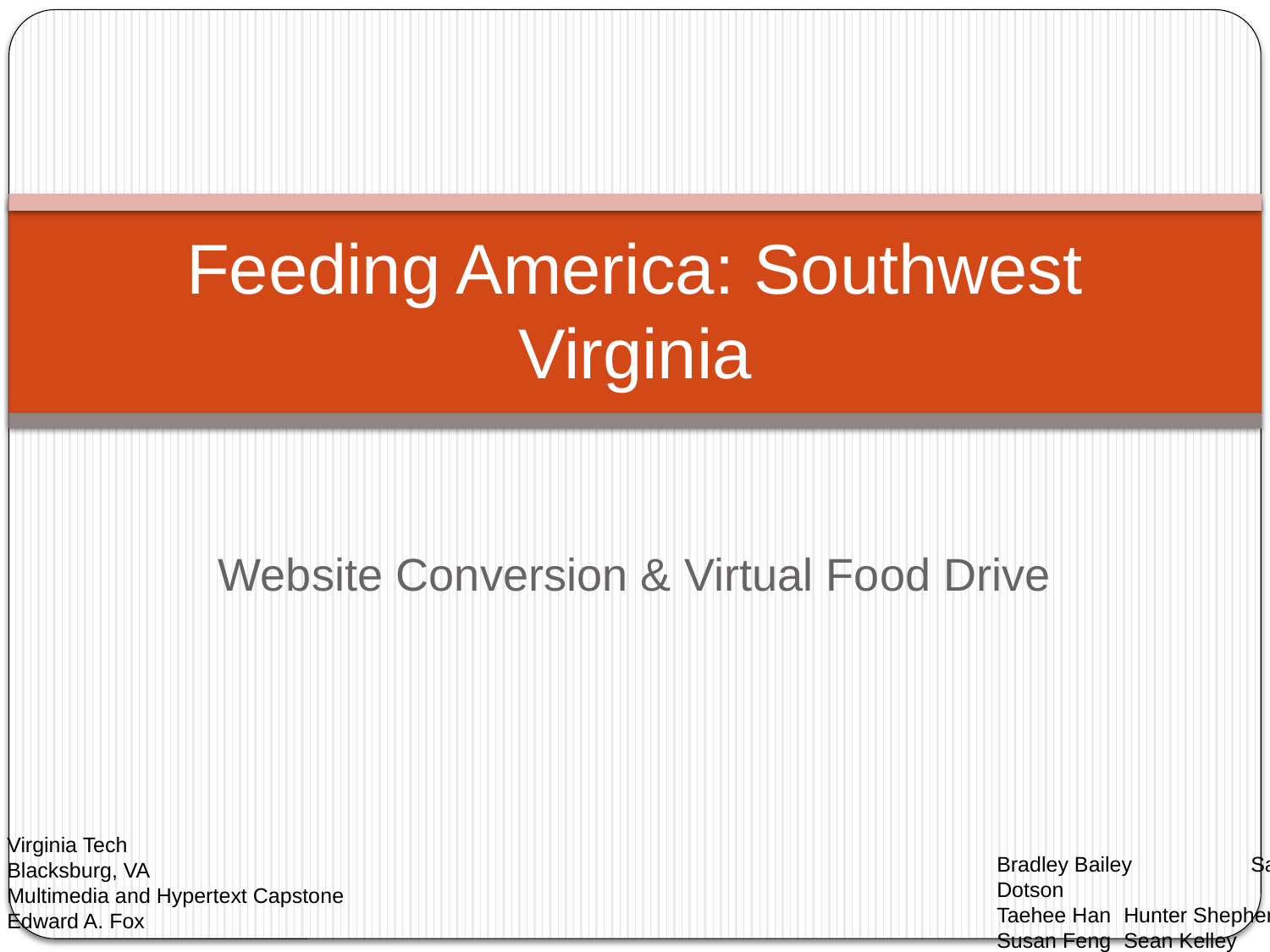

# Feeding America: Southwest Virginia
Website Conversion & Virtual Food Drive
Virginia Tech
Blacksburg, VA
Multimedia and Hypertext Capstone
Edward A. Fox
Bradley Bailey	Sarah Dotson
Taehee Han	Hunter Shepherd
Susan Feng	Sean Kelley